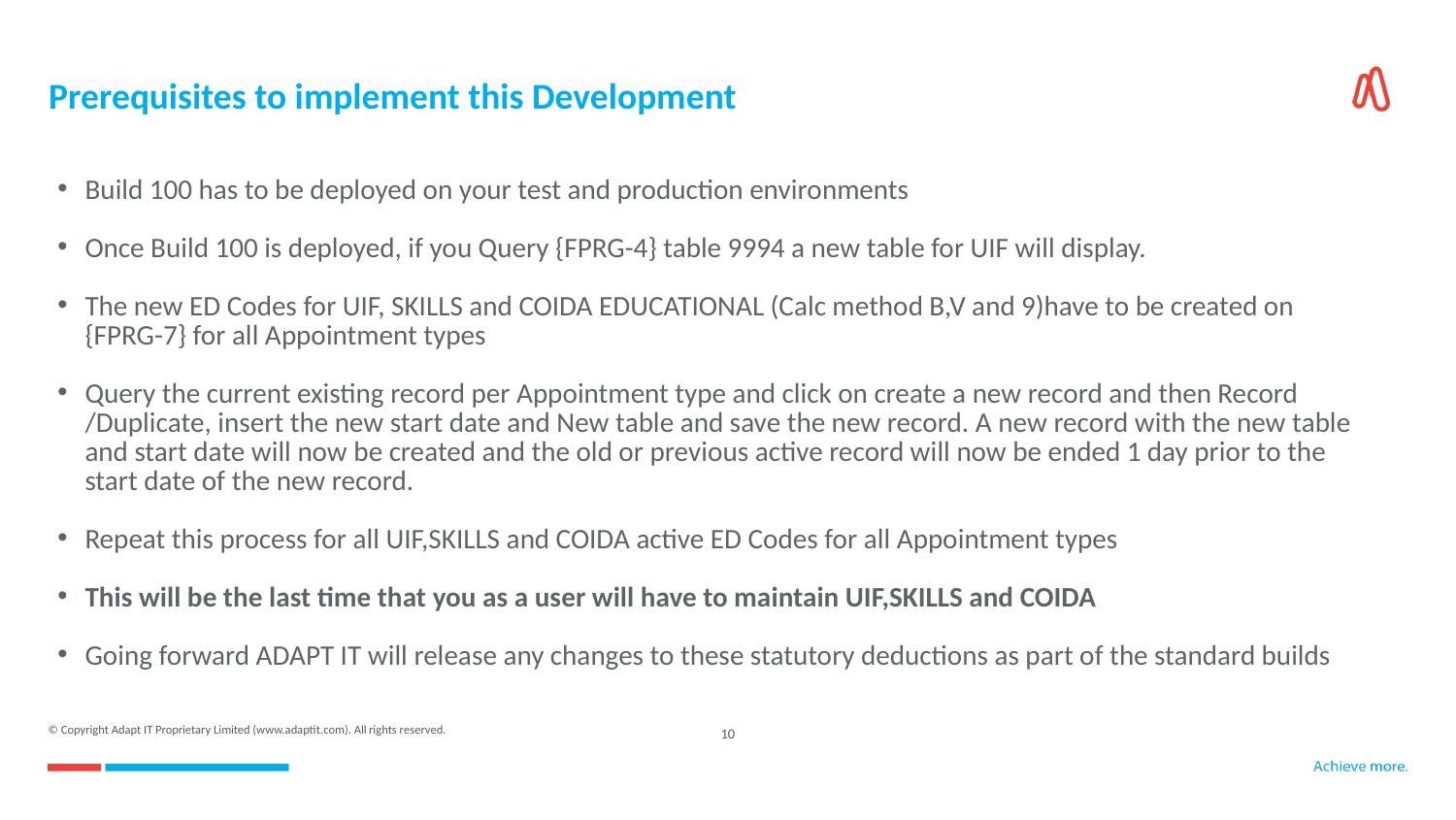

# Prerequisites to implement this Development
Build 100 has to be deployed on your test and production environments

Once Build 100 is deployed, if you Query {FPRG-4} table 9994 a new table for UIF will display.

The new ED Codes for UIF, SKILLS and COIDA EDUCATIONAL (Calc method B,V and 9)have to be created on {FPRG-7} for all Appointment types

Query the current existing record per Appointment type and click on create a new record and then Record /Duplicate, insert the new start date and New table and save the new record. A new record with the new table and start date will now be created and the old or previous active record will now be ended 1 day prior to the start date of the new record.

Repeat this process for all UIF,SKILLS and COIDA active ED Codes for all Appointment types

This will be the last time that you as a user will have to maintain UIF,SKILLS and COIDA

Going forward ADAPT IT will release any changes to these statutory deductions as part of the standard builds